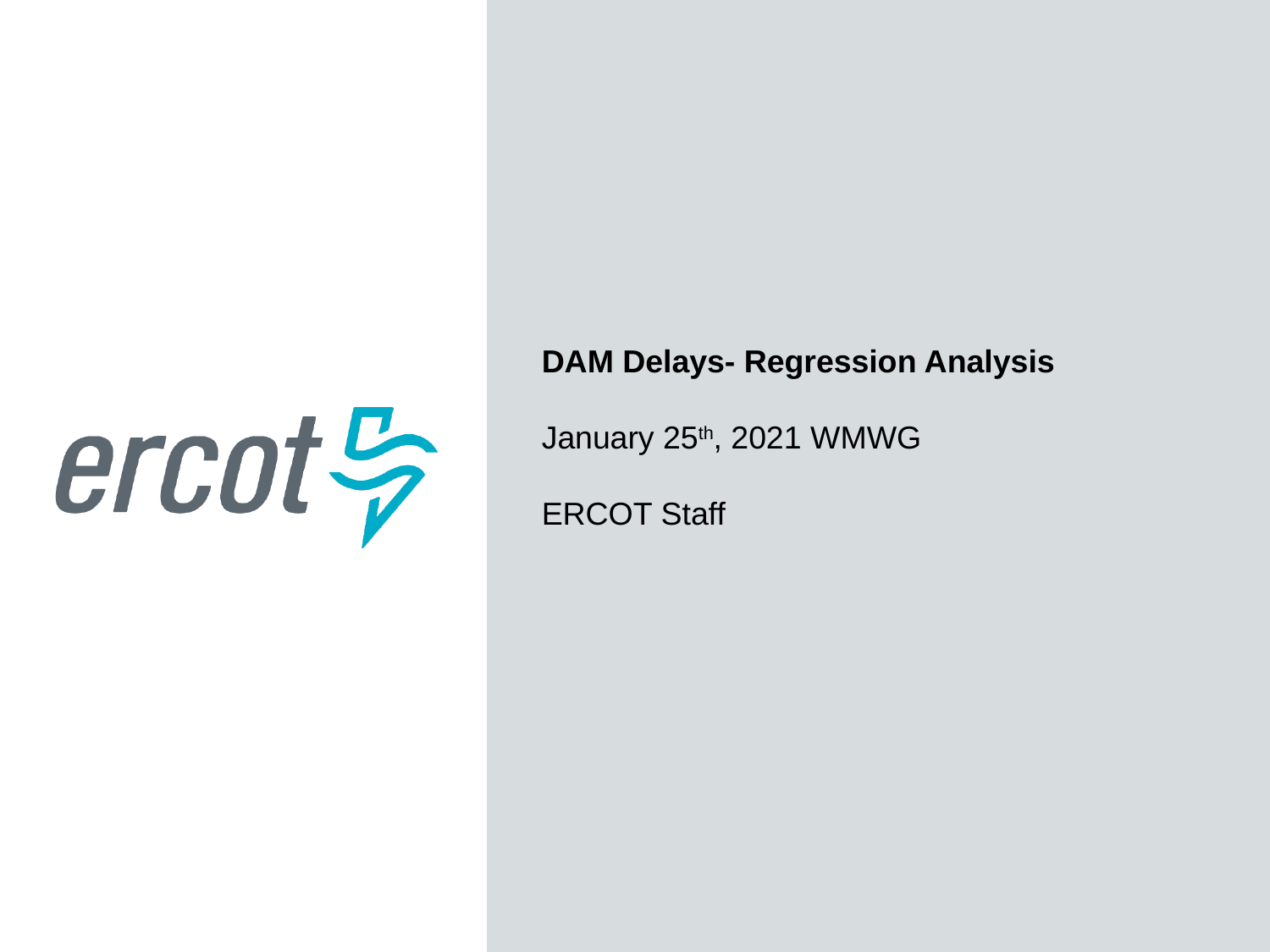

DAM Delays- Regression Analysis

January 25th, 2021 WMWG

ERCOT Staff